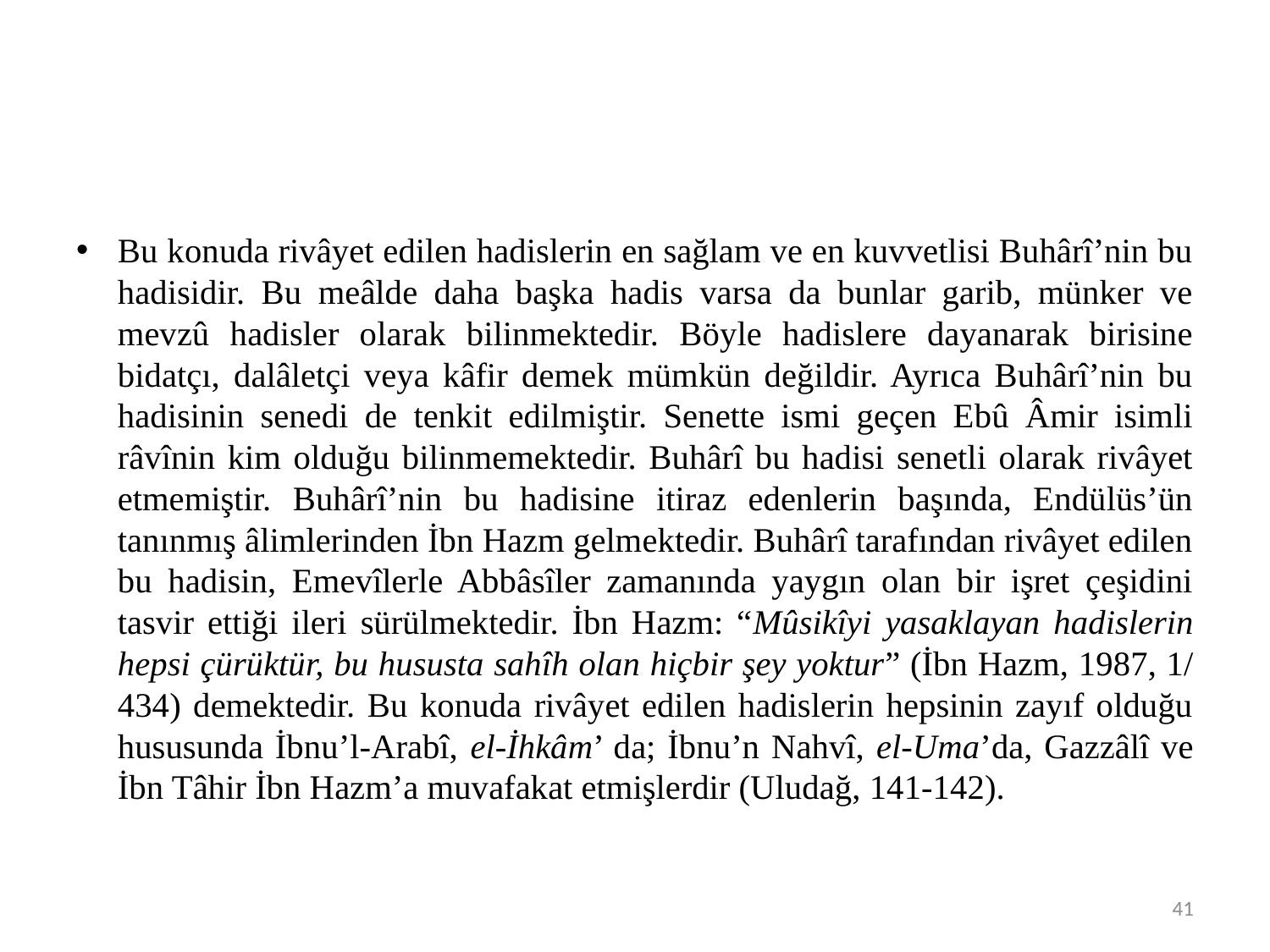

#
Bu konuda rivâyet edilen hadislerin en sağlam ve en kuvvetlisi Buhârî’nin bu hadisidir. Bu meâlde daha başka hadis varsa da bunlar garib, münker ve mevzû hadisler olarak bilinmektedir. Böyle hadislere dayanarak birisine bidatçı, dalâletçi veya kâfir demek mümkün değildir. Ayrıca Buhârî’nin bu hadisinin senedi de tenkit edilmiştir. Senette ismi geçen Ebû Âmir isimli râvînin kim olduğu bilinmemektedir. Buhârî bu hadisi senetli olarak rivâyet etmemiştir. Buhârî’nin bu hadisine itiraz edenlerin başında, Endülüs’ün tanınmış âlimlerinden İbn Hazm gelmektedir. Buhârî tarafından rivâyet edilen bu hadisin, Emevîlerle Abbâsîler zamanında yaygın olan bir işret çeşidini tasvir ettiği ileri sürülmektedir. İbn Hazm: “Mûsikîyi yasaklayan hadislerin hepsi çürüktür, bu hususta sahîh olan hiçbir şey yoktur” (İbn Hazm, 1987, 1/ 434) demektedir. Bu konuda rivâyet edilen hadislerin hepsinin zayıf olduğu hususunda İbnu’l-Arabî, el-İhkâm’ da; İbnu’n Nahvî, el-Uma’da, Gazzâlî ve İbn Tâhir İbn Hazm’a muvafakat etmişlerdir (Uludağ, 141-142).

41